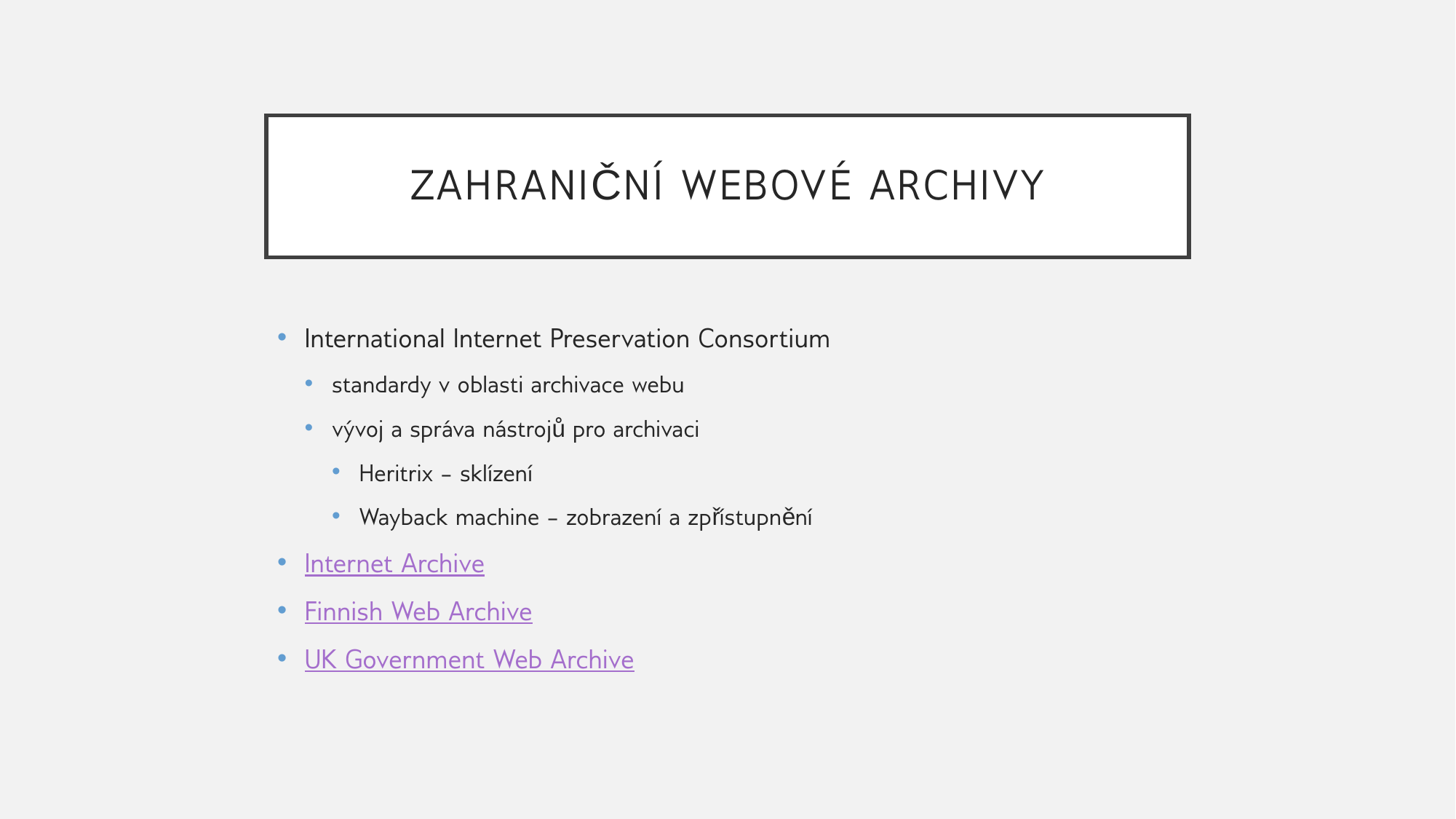

# zahraniční webové archivy
International Internet Preservation Consortium
standardy v oblasti archivace webu
vývoj a správa nástrojů pro archivaci
Heritrix – sklízení
Wayback machine – zobrazení a zpřístupnění
Internet Archive
Finnish Web Archive
UK Government Web Archive